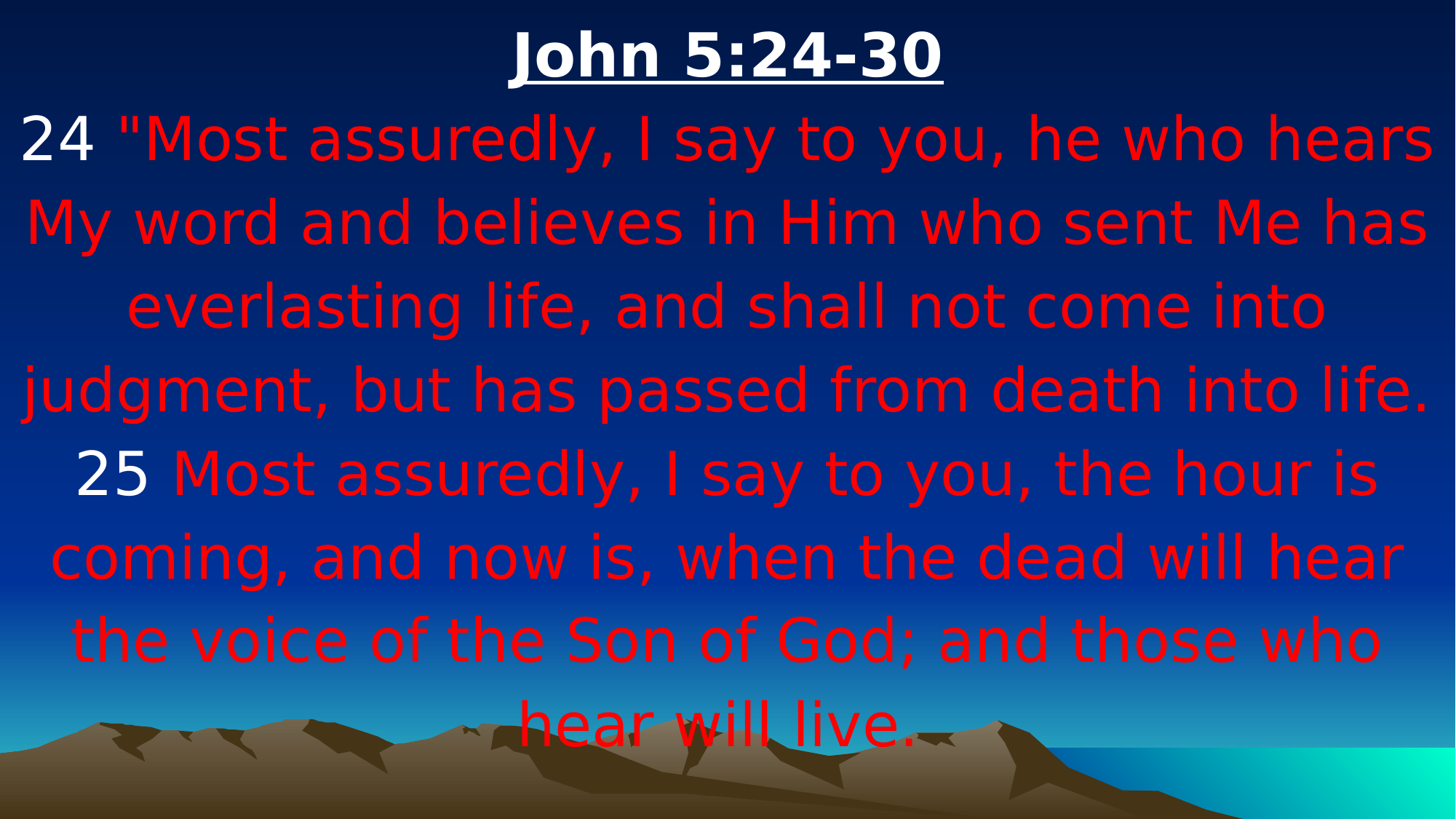

John 5:24-30
24 "Most assuredly, I say to you, he who hears My word and believes in Him who sent Me has everlasting life, and shall not come into judgment, but has passed from death into life. 25 Most assuredly, I say to you, the hour is coming, and now is, when the dead will hear the voice of the Son of God; and those who hear will live.